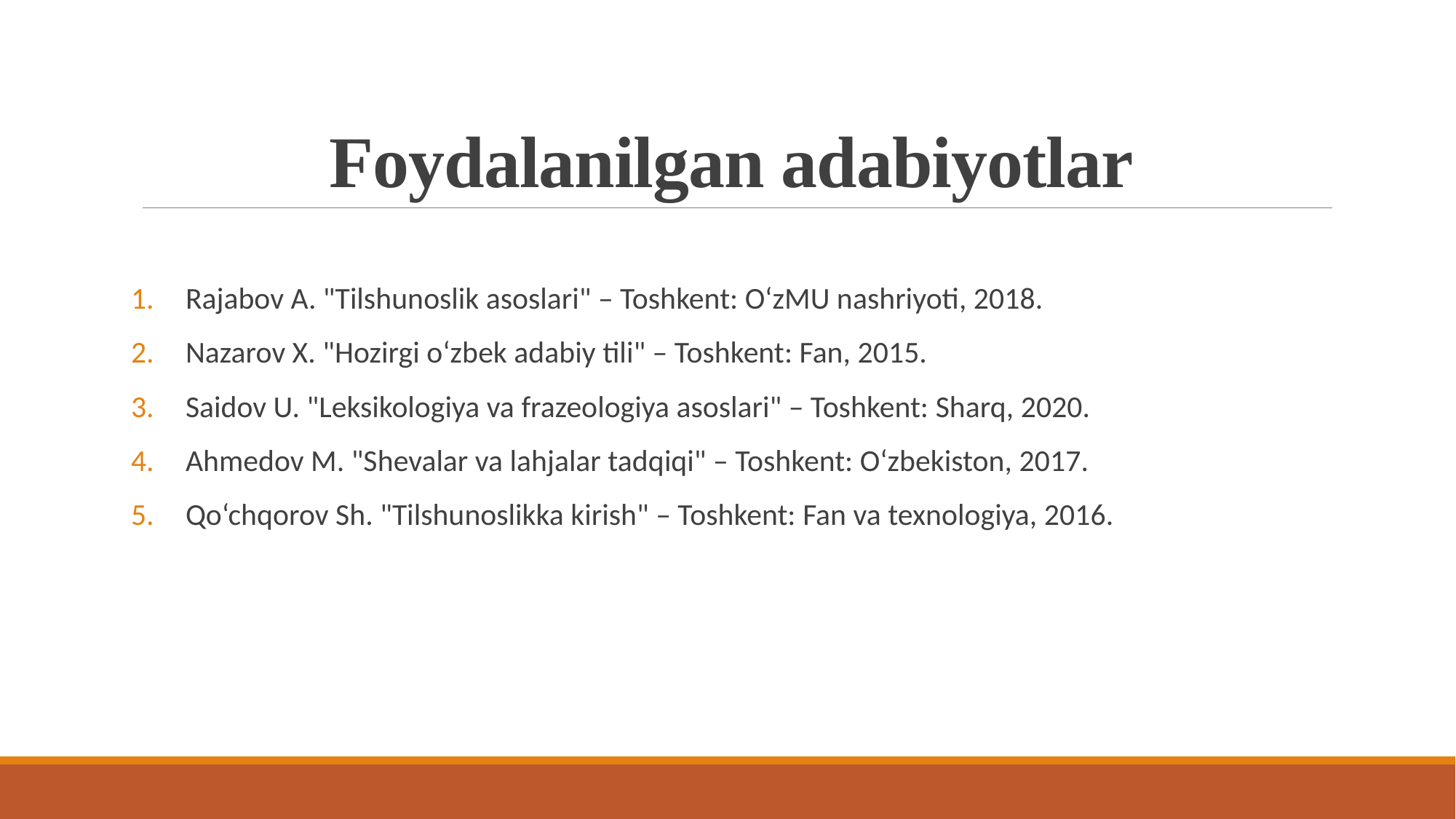

# Foydalanilgan adabiyotlar
Rajabov A. "Tilshunoslik asoslari" – Toshkent: O‘zMU nashriyoti, 2018.
Nazarov X. "Hozirgi o‘zbek adabiy tili" – Toshkent: Fan, 2015.
Saidov U. "Leksikologiya va frazeologiya asoslari" – Toshkent: Sharq, 2020.
Ahmedov M. "Shevalar va lahjalar tadqiqi" – Toshkent: O‘zbekiston, 2017.
Qo‘chqorov Sh. "Tilshunoslikka kirish" – Toshkent: Fan va texnologiya, 2016.